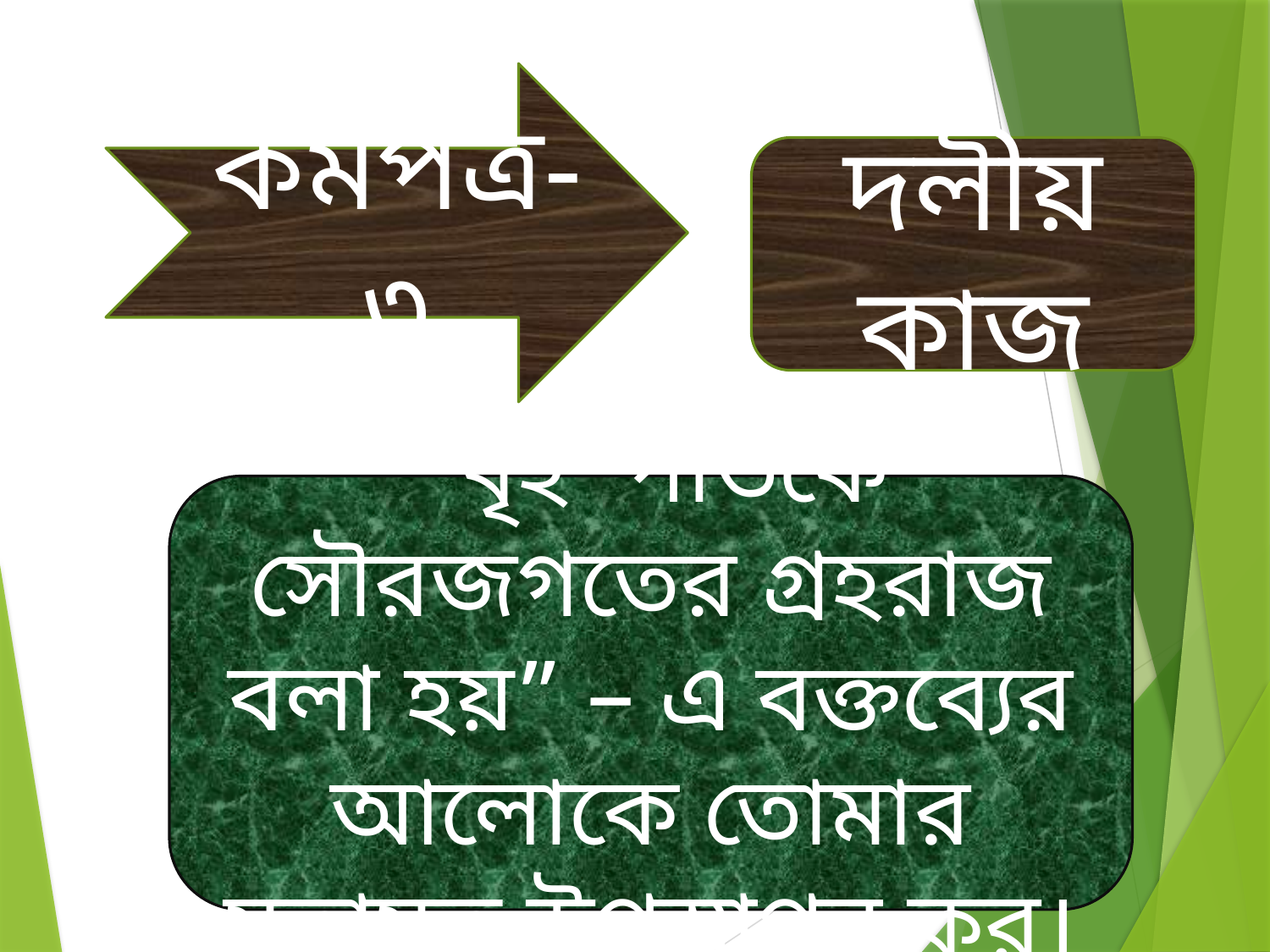

কর্মপত্র- ৩
দলীয় কাজ
“বৃহস্পতিকে সৌরজগতের গ্রহরাজ বলা হয়” – এ বক্তব্যের আলোকে তোমার মতামত উপস্থাপন কর।